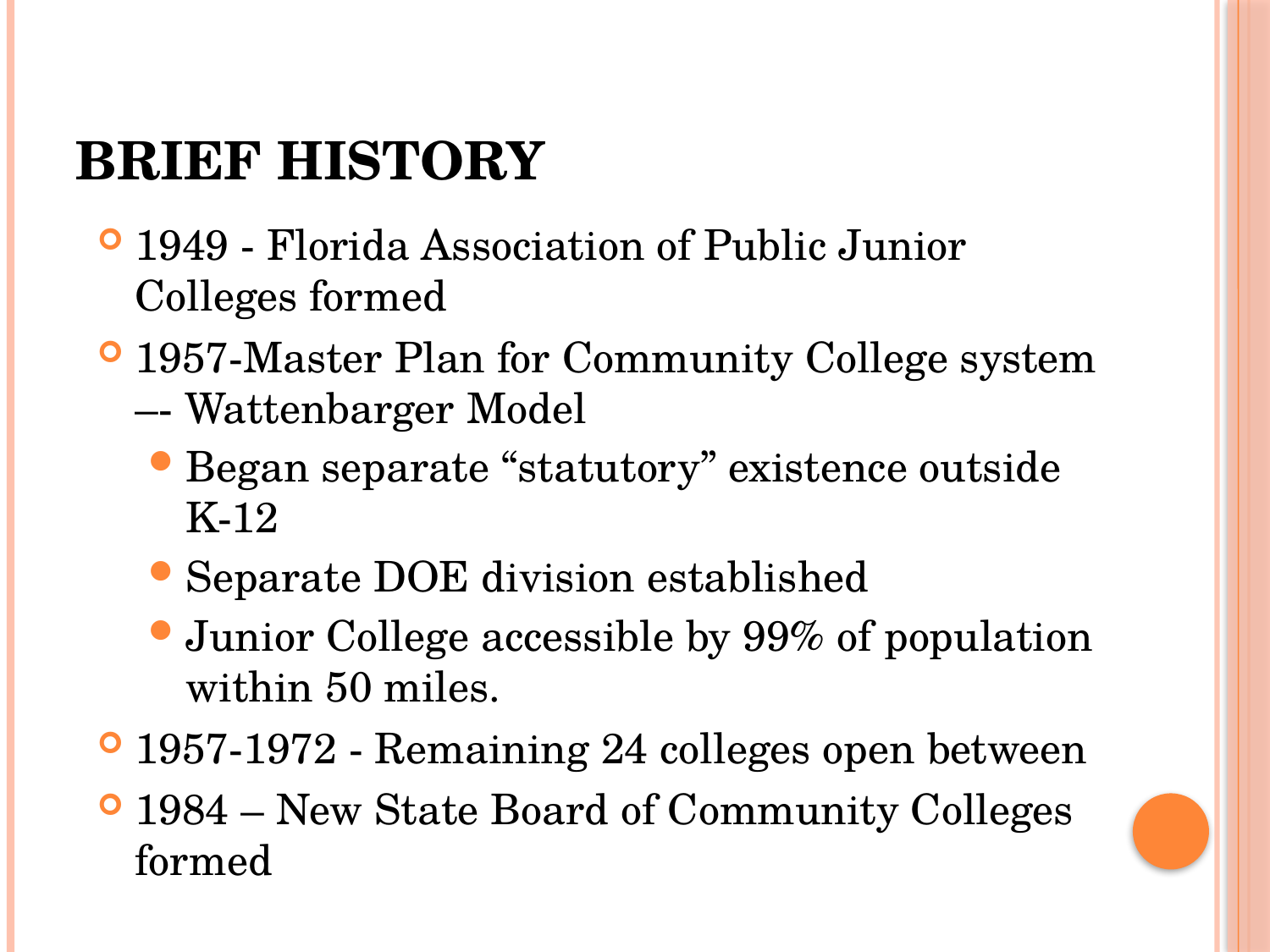

# BRIEF HISTORY
1949 - Florida Association of Public Junior Colleges formed
1957-Master Plan for Community College system –- Wattenbarger Model
Began separate “statutory” existence outside K-12
Separate DOE division established
Junior College accessible by 99% of population within 50 miles.
1957-1972 - Remaining 24 colleges open between
1984 – New State Board of Community Colleges formed